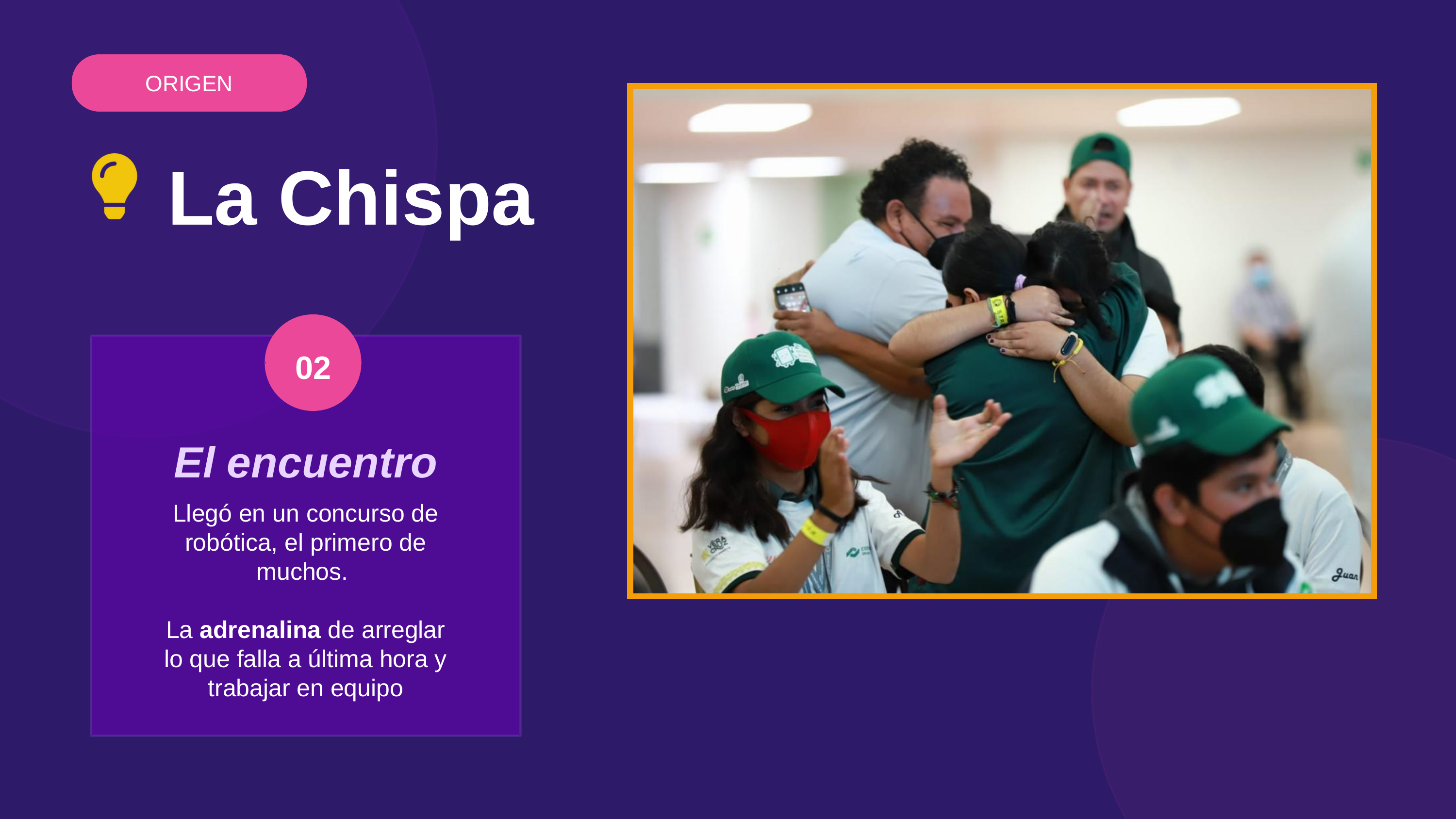

ORIGEN

La Chispa

02

El encuentro

Llegó en un concurso de robótica, el primero de muchos.

La adrenalina de arreglar lo que falla a última hora y trabajar en equipo